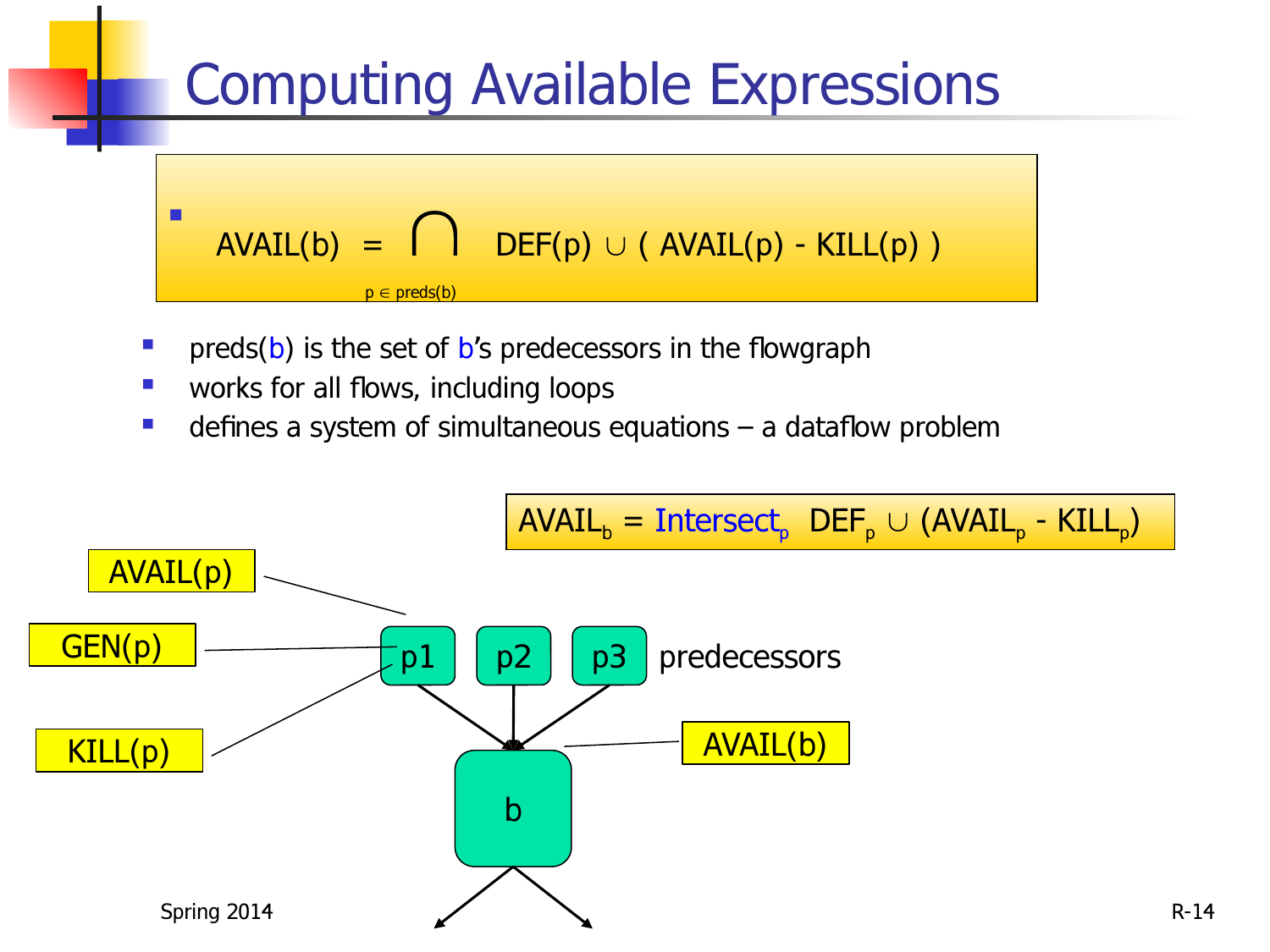

# Computing Available Expressions
AVAIL(b)  =  ∩ DEF(p) ∪ ( AVAIL(p) - KILL(p) )
                          p ∈ preds(b)
preds(b) is the set of b’s predecessors in the flowgraph
works for all flows, including loops
defines a system of simultaneous equations – a dataflow problem
AVAILb = Intersectp  DEFp ∪ (AVAILp - KILLp)
AVAIL(p)
GEN(p)
p1
p2
p3
predecessors
AVAIL(b)
KILL(p)
b
Spring 2014
R-14